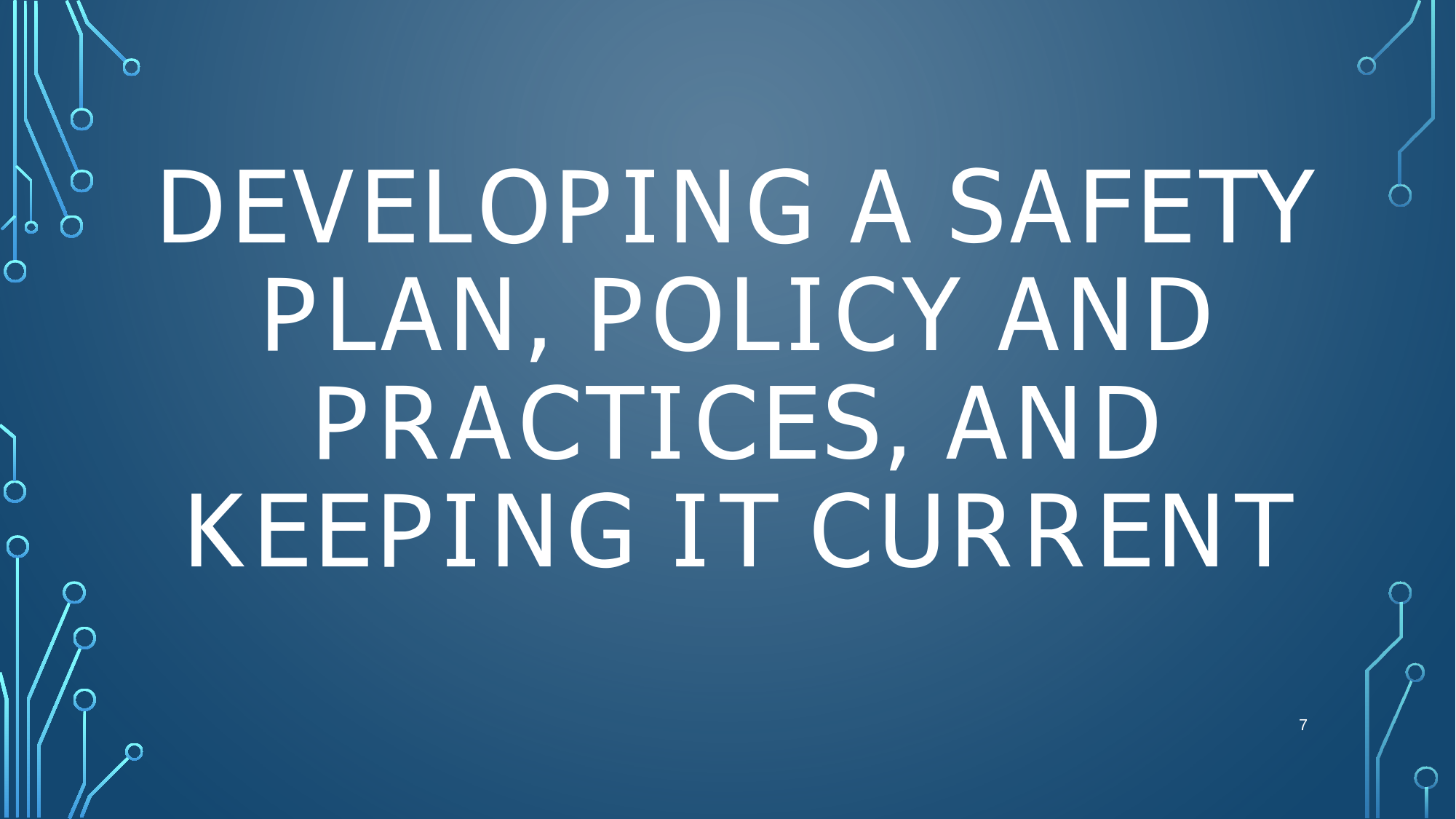

# Developing a Safety Plan, Policy and Practices, and Keeping It Current

7